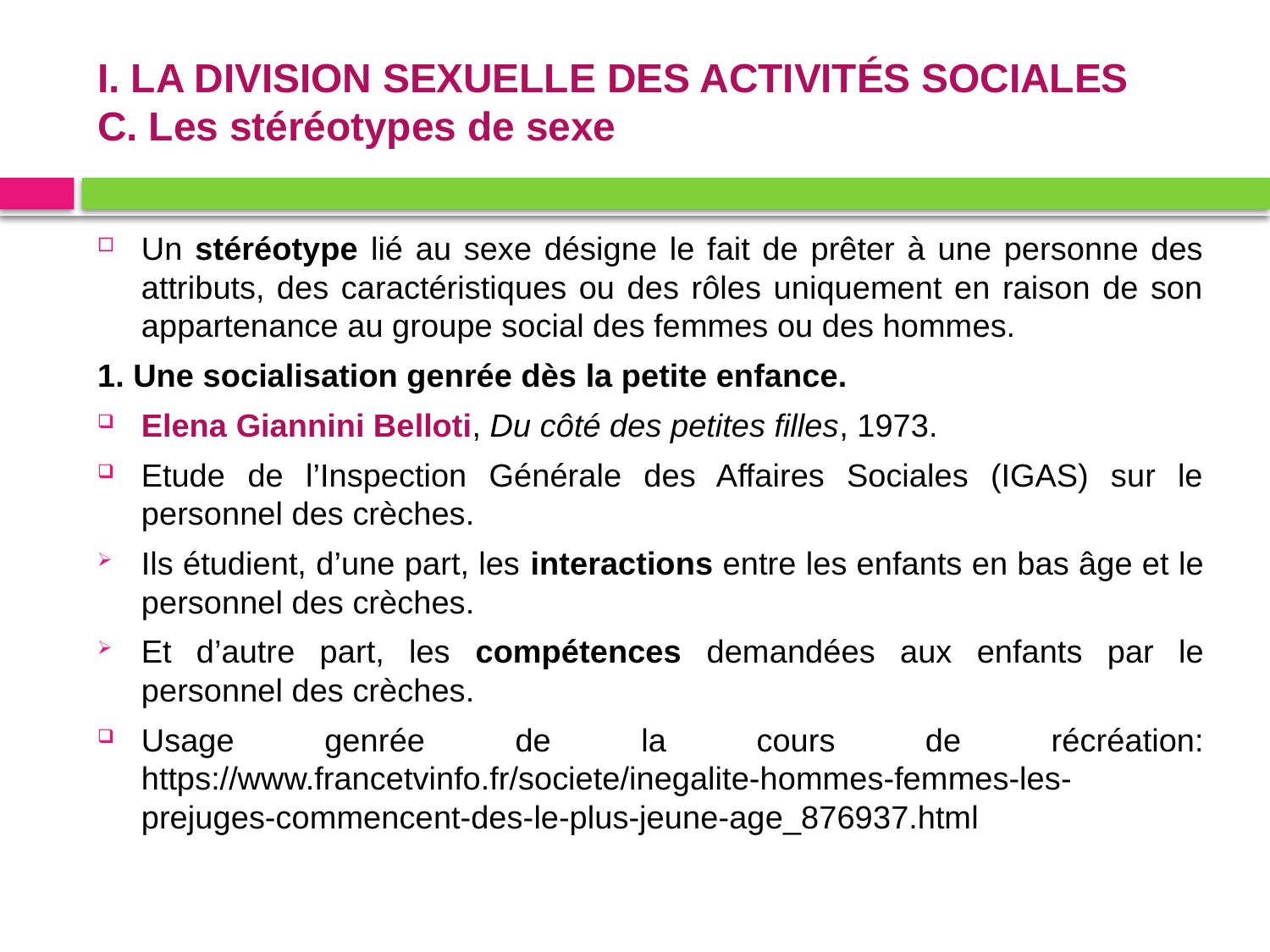

# I. LA DIVISION SEXUELLE DES ACTIVITÉS SOCIALES C. Les stéréotypes de sexe
Un stéréotype lié au sexe désigne le fait de prêter à une personne des attributs, des caractéristiques ou des rôles uniquement en raison de son appartenance au groupe social des femmes ou des hommes.
1. Une socialisation genrée dès la petite enfance.
Elena Giannini Belloti, Du côté des petites filles, 1973.
Etude de l’Inspection Générale des Affaires Sociales (IGAS) sur le personnel des crèches.
Ils étudient, d’une part, les interactions entre les enfants en bas âge et le personnel des crèches.
Et d’autre part, les compétences demandées aux enfants par le personnel des crèches.
Usage genrée de la cours de récréation: https://www.francetvinfo.fr/societe/inegalite-hommes-femmes-les-prejuges-commencent-des-le-plus-jeune-age_876937.html